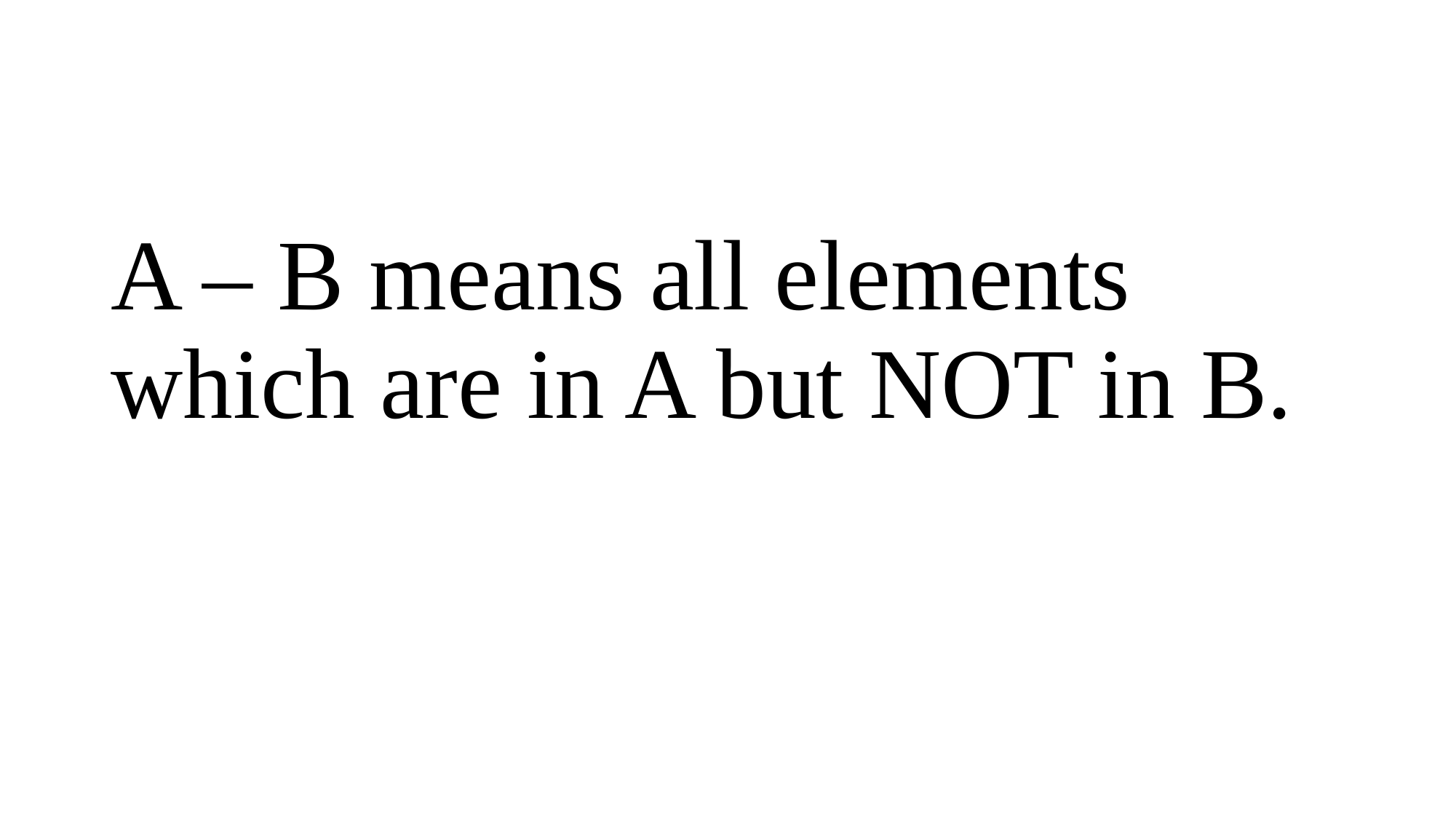

#
A – B means all elements which are in A but NOT in B.